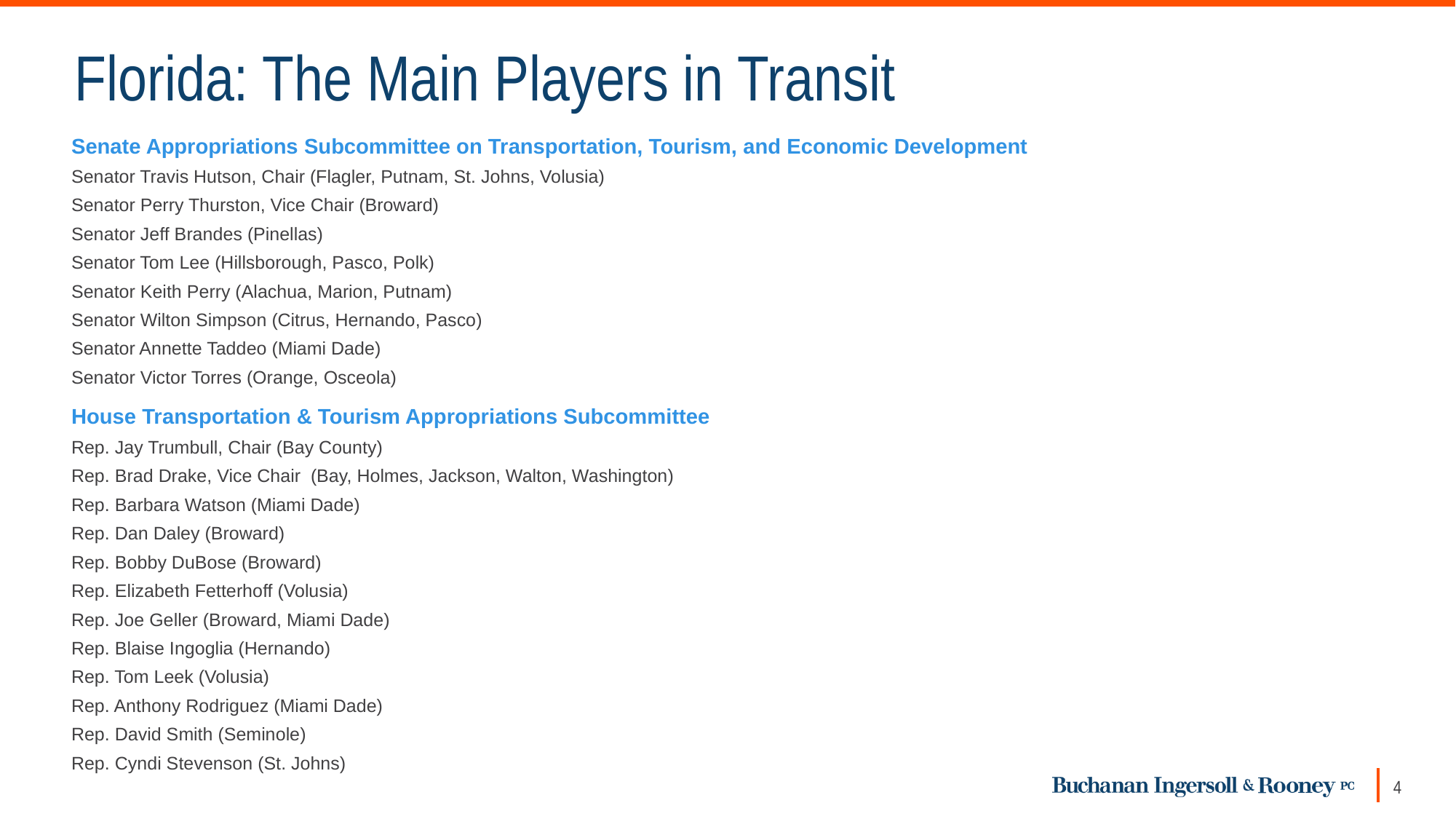

# Florida: The Main Players in Transit
Senate Appropriations Subcommittee on Transportation, Tourism, and Economic Development
Senator Travis Hutson, Chair (Flagler, Putnam, St. Johns, Volusia)
Senator Perry Thurston, Vice Chair (Broward)
Senator Jeff Brandes (Pinellas)
Senator Tom Lee (Hillsborough, Pasco, Polk)
Senator Keith Perry (Alachua, Marion, Putnam)
Senator Wilton Simpson (Citrus, Hernando, Pasco)
Senator Annette Taddeo (Miami Dade)
Senator Victor Torres (Orange, Osceola)
House Transportation & Tourism Appropriations Subcommittee
Rep. Jay Trumbull, Chair (Bay County)
Rep. Brad Drake, Vice Chair  (Bay, Holmes, Jackson, Walton, Washington)
Rep. Barbara Watson (Miami Dade)
Rep. Dan Daley (Broward)
Rep. Bobby DuBose (Broward)
Rep. Elizabeth Fetterhoff (Volusia)
Rep. Joe Geller (Broward, Miami Dade)
Rep. Blaise Ingoglia (Hernando)
Rep. Tom Leek (Volusia)
Rep. Anthony Rodriguez (Miami Dade)
Rep. David Smith (Seminole)
Rep. Cyndi Stevenson (St. Johns)

4